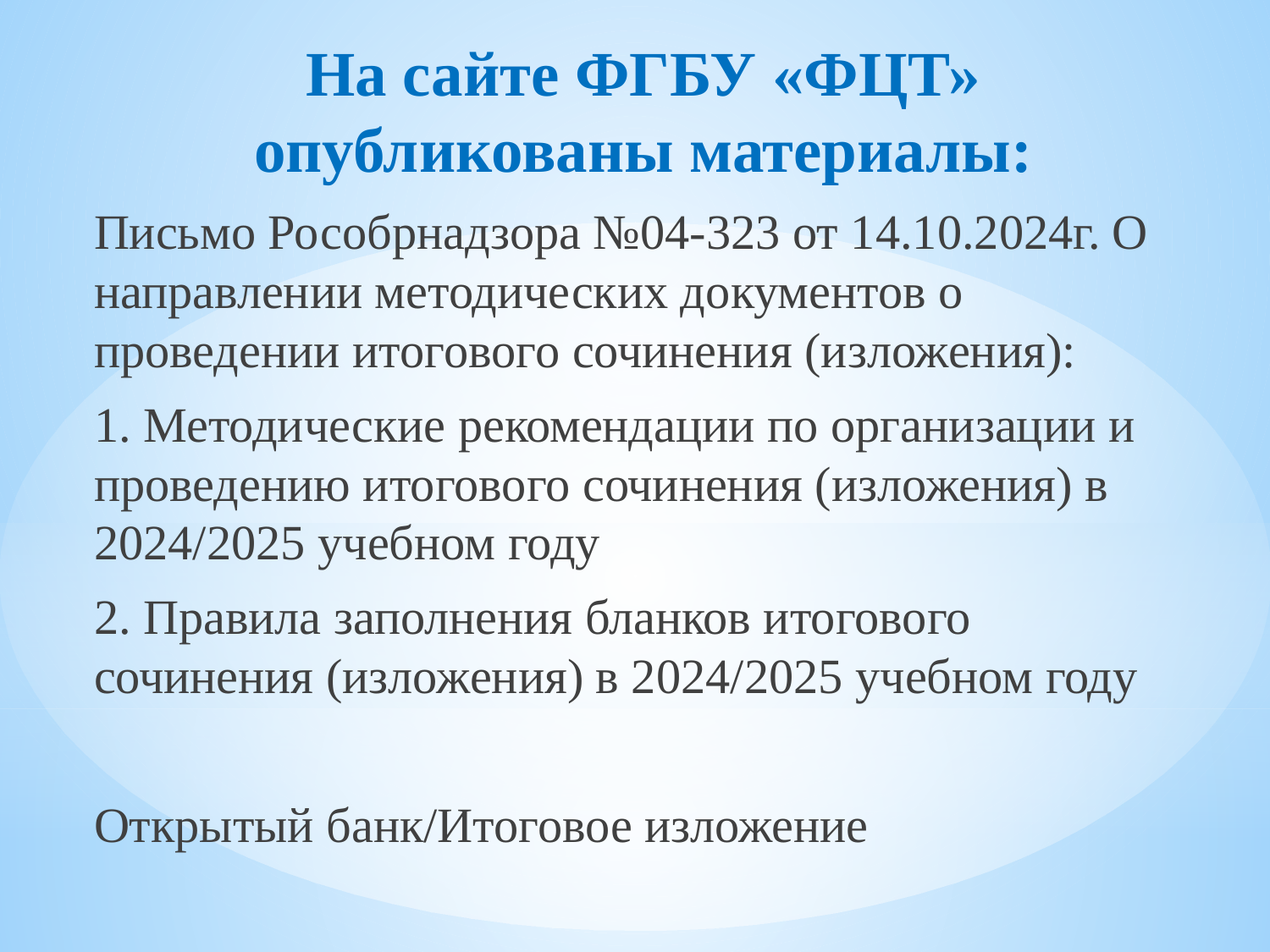

На сайте ФГБУ «ФЦТ» опубликованы материалы:
Письмо Рособрнадзора №04-323 от 14.10.2024г. О направлении методических документов о проведении итогового сочинения (изложения):
1. Методические рекомендации по организации и проведению итогового сочинения (изложения) в 2024/2025 учебном году
2. Правила заполнения бланков итогового сочинения (изложения) в 2024/2025 учебном году

Открытый банк/Итоговое изложение